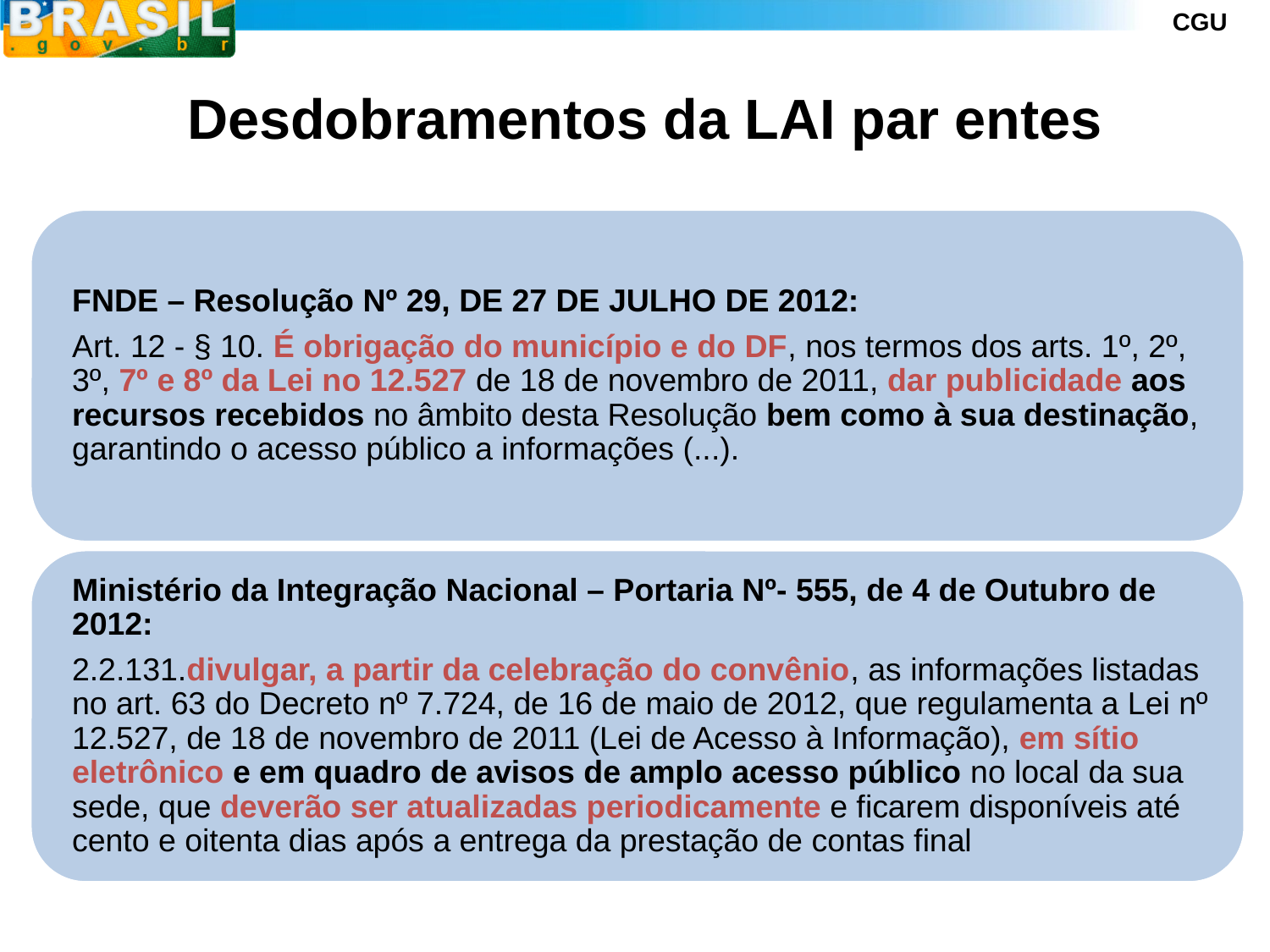

# Desdobramentos da LAI par entes
FNDE – Resolução Nº 29, DE 27 DE JULHO DE 2012:
Art. 12 - § 10. É obrigação do município e do DF, nos termos dos arts. 1º, 2º, 3º, 7º e 8º da Lei no 12.527 de 18 de novembro de 2011, dar publicidade aos recursos recebidos no âmbito desta Resolução bem como à sua destinação, garantindo o acesso público a informações (...).
Ministério da Integração Nacional – Portaria Nº- 555, de 4 de Outubro de 2012:
2.2.131.divulgar, a partir da celebração do convênio, as informações listadas no art. 63 do Decreto nº 7.724, de 16 de maio de 2012, que regulamenta a Lei nº 12.527, de 18 de novembro de 2011 (Lei de Acesso à Informação), em sítio eletrônico e em quadro de avisos de amplo acesso público no local da sua sede, que deverão ser atualizadas periodicamente e ficarem disponíveis até cento e oitenta dias após a entrega da prestação de contas final